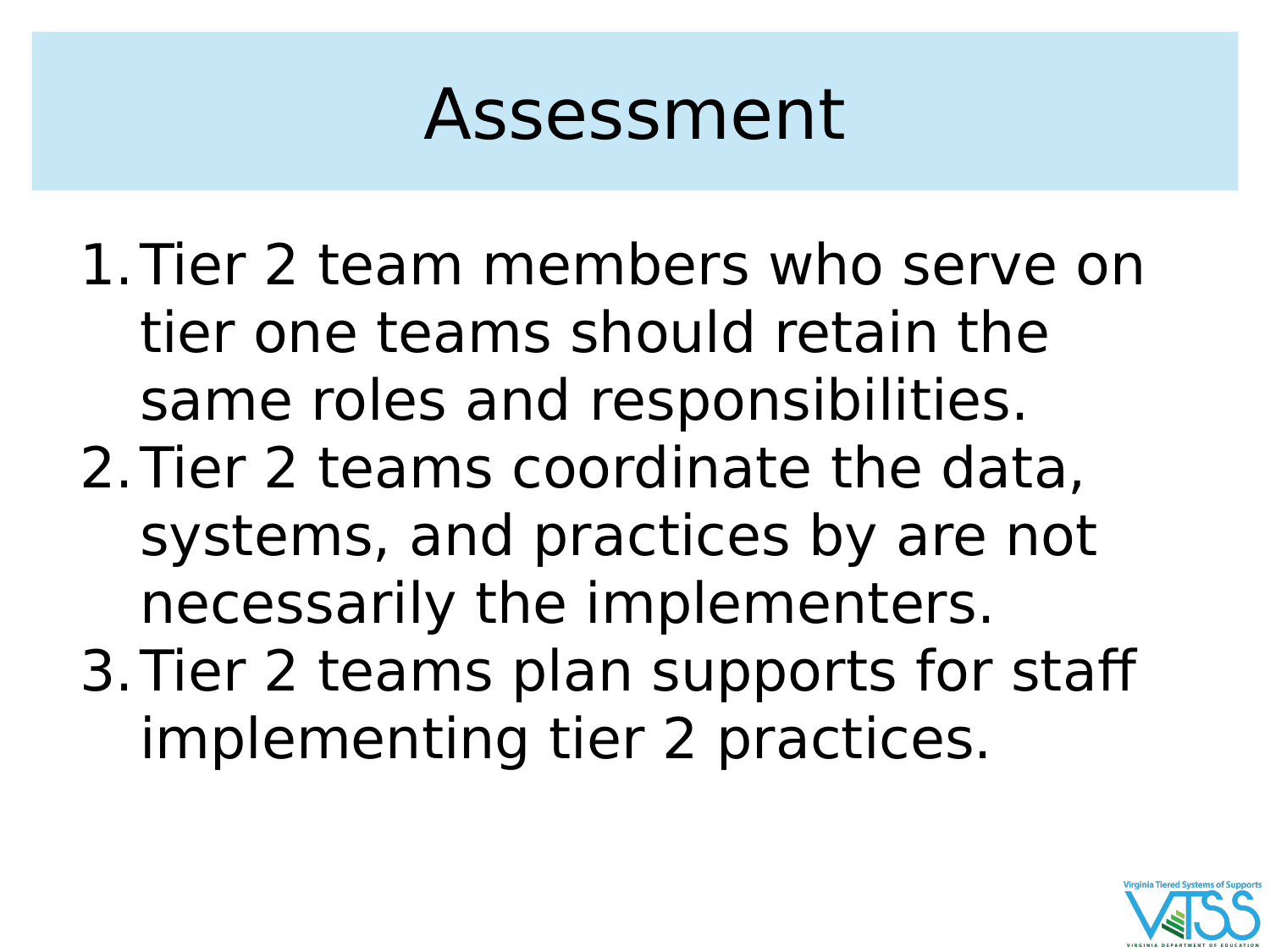

# Assessment
Tier 2 team members who serve on tier one teams should retain the same roles and responsibilities.
Tier 2 teams coordinate the data, systems, and practices by are not necessarily the implementers.
Tier 2 teams plan supports for staff implementing tier 2 practices.